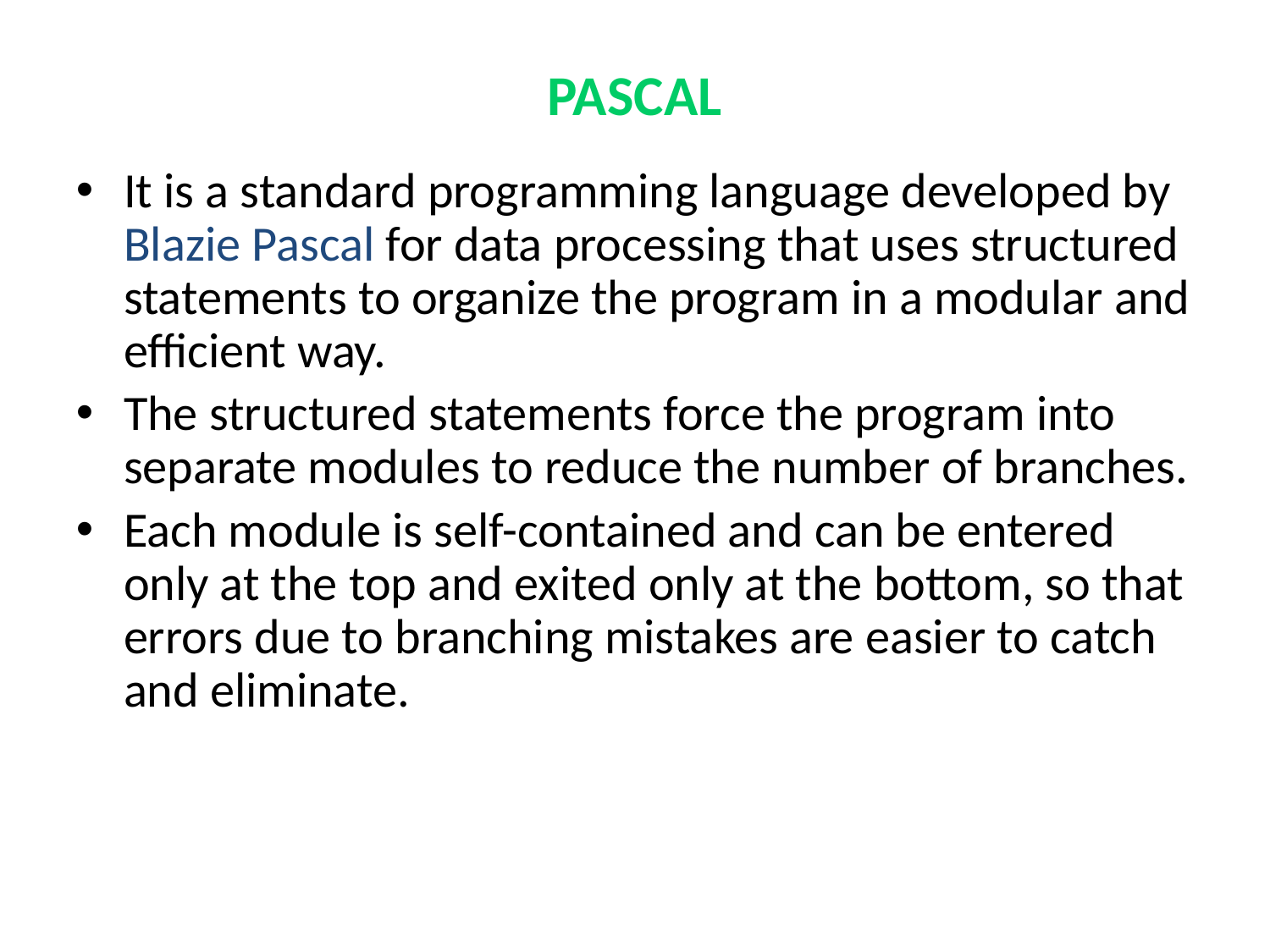

# PASCAL
It is a standard programming language developed by Blazie Pascal for data processing that uses structured statements to organize the program in a modular and efficient way.
The structured statements force the program into separate modules to reduce the number of branches.
Each module is self-contained and can be entered only at the top and exited only at the bottom, so that errors due to branching mistakes are easier to catch and eliminate.